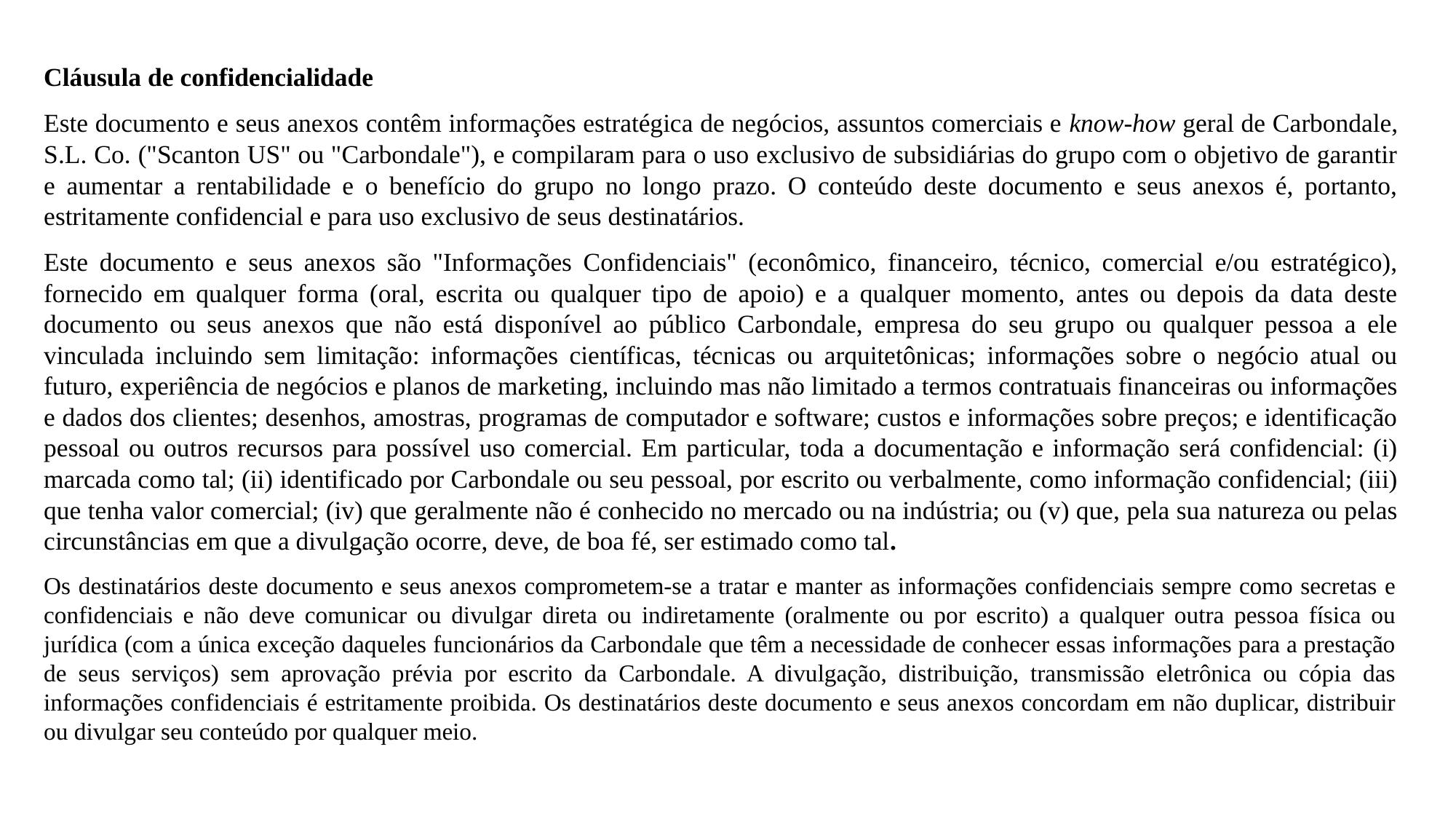

Cláusula de confidencialidade
Este documento e seus anexos contêm informações estratégica de negócios, assuntos comerciais e know-how geral de Carbondale, S.L. Co. ("Scanton US" ou "Carbondale"), e compilaram para o uso exclusivo de subsidiárias do grupo com o objetivo de garantir e aumentar a rentabilidade e o benefício do grupo no longo prazo. O conteúdo deste documento e seus anexos é, portanto, estritamente confidencial e para uso exclusivo de seus destinatários.
Este documento e seus anexos são "Informações Confidenciais" (econômico, financeiro, técnico, comercial e/ou estratégico), fornecido em qualquer forma (oral, escrita ou qualquer tipo de apoio) e a qualquer momento, antes ou depois da data deste documento ou seus anexos que não está disponível ao público Carbondale, empresa do seu grupo ou qualquer pessoa a ele vinculada incluindo sem limitação: informações científicas, técnicas ou arquitetônicas; informações sobre o negócio atual ou futuro, experiência de negócios e planos de marketing, incluindo mas não limitado a termos contratuais financeiras ou informações e dados dos clientes; desenhos, amostras, programas de computador e software; custos e informações sobre preços; e identificação pessoal ou outros recursos para possível uso comercial. Em particular, toda a documentação e informação será confidencial: (i) marcada como tal; (ii) identificado por Carbondale ou seu pessoal, por escrito ou verbalmente, como informação confidencial; (iii) que tenha valor comercial; (iv) que geralmente não é conhecido no mercado ou na indústria; ou (v) que, pela sua natureza ou pelas circunstâncias em que a divulgação ocorre, deve, de boa fé, ser estimado como tal.
Os destinatários deste documento e seus anexos comprometem-se a tratar e manter as informações confidenciais sempre como secretas e confidenciais e não deve comunicar ou divulgar direta ou indiretamente (oralmente ou por escrito) a qualquer outra pessoa física ou jurídica (com a única exceção daqueles funcionários da Carbondale que têm a necessidade de conhecer essas informações para a prestação de seus serviços) sem aprovação prévia por escrito da Carbondale. A divulgação, distribuição, transmissão eletrônica ou cópia das informações confidenciais é estritamente proibida. Os destinatários deste documento e seus anexos concordam em não duplicar, distribuir ou divulgar seu conteúdo por qualquer meio.